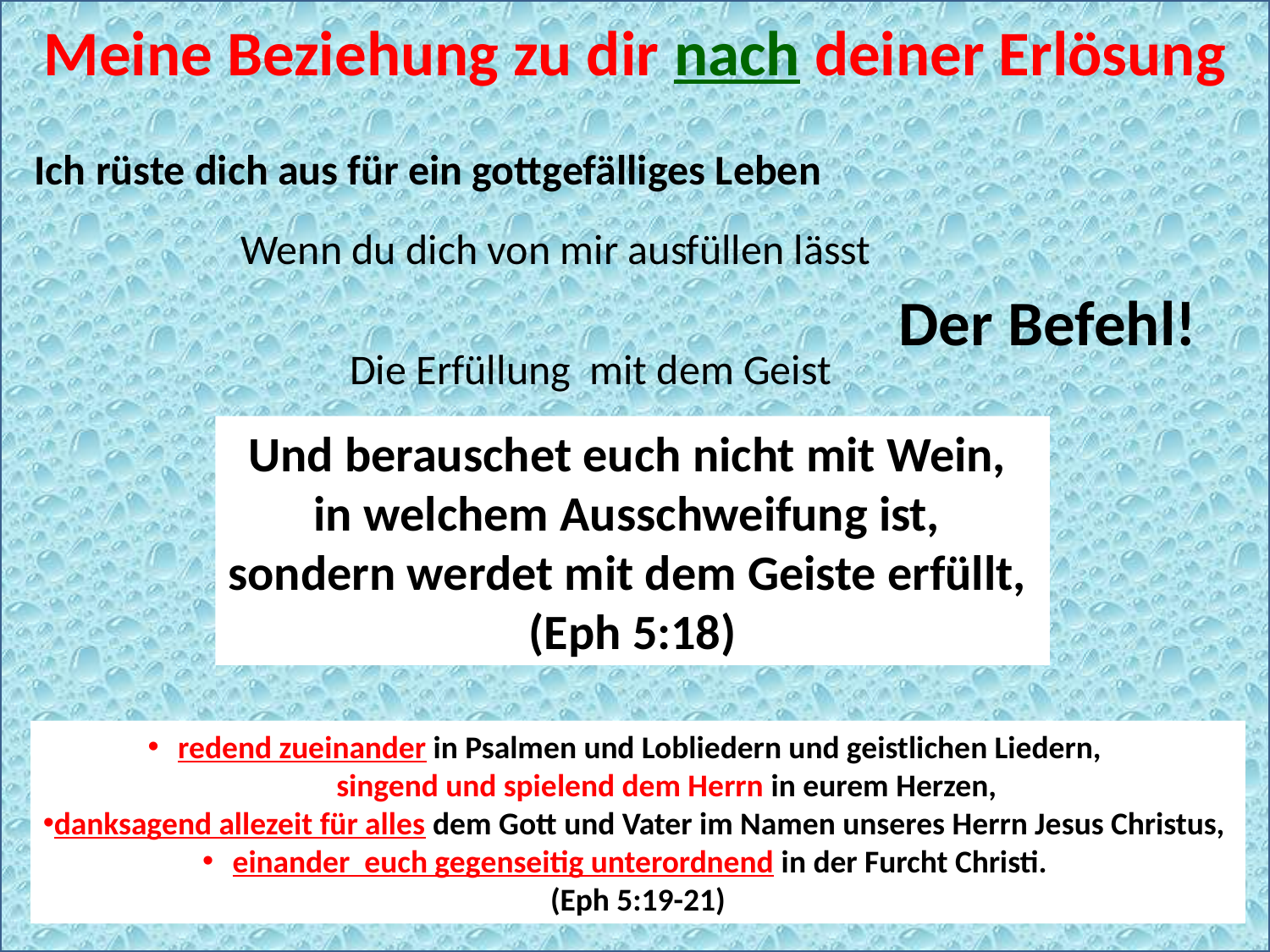

Meine Beziehung zu dir nach deiner Erlösung
Ich rüste dich aus für ein gottgefälliges Leben
Wenn du dich von mir ausfüllen lässt
Der Befehl!
#
Die Erfüllung  mit dem Geist
Und berauschet euch nicht mit Wein,
in welchem Ausschweifung ist,
sondern werdet mit dem Geiste erfüllt,
(Eph 5:18)

redend zueinander in Psalmen und Lobliedern und geistlichen Liedern,
         singend und spielend dem Herrn in eurem Herzen,
danksagend allezeit für alles dem Gott und Vater im Namen unseres Herrn Jesus Christus,
einander  euch gegenseitig unterordnend in der Furcht Christi.
(Eph 5:19-21)